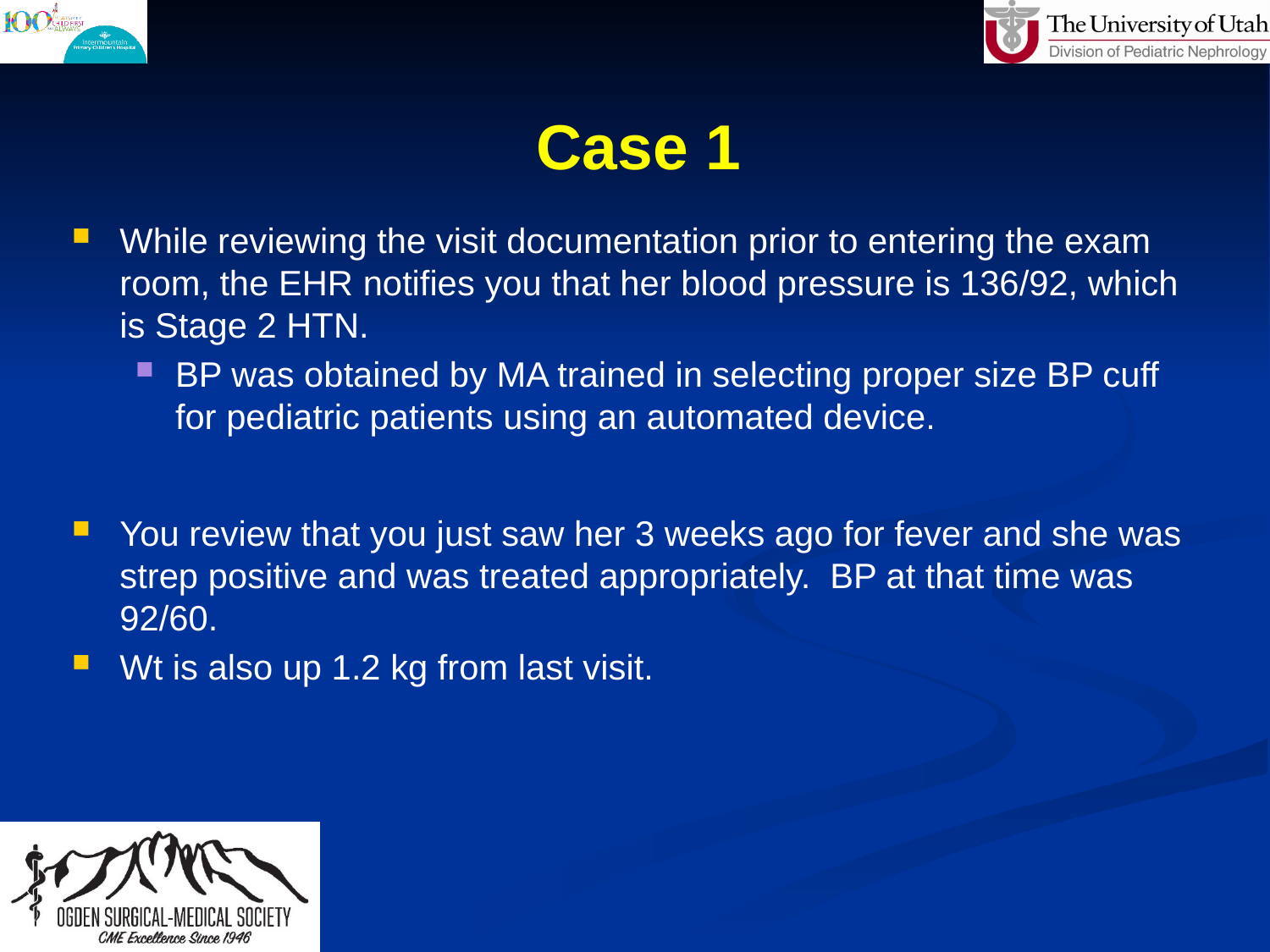

# Case 1
While reviewing the visit documentation prior to entering the exam room, the EHR notifies you that her blood pressure is 136/92, which is Stage 2 HTN.
BP was obtained by MA trained in selecting proper size BP cuff for pediatric patients using an automated device.

You review that you just saw her 3 weeks ago for fever and she was strep positive and was treated appropriately.  BP at that time was 92/60.
Wt is also up 1.2 kg from last visit.